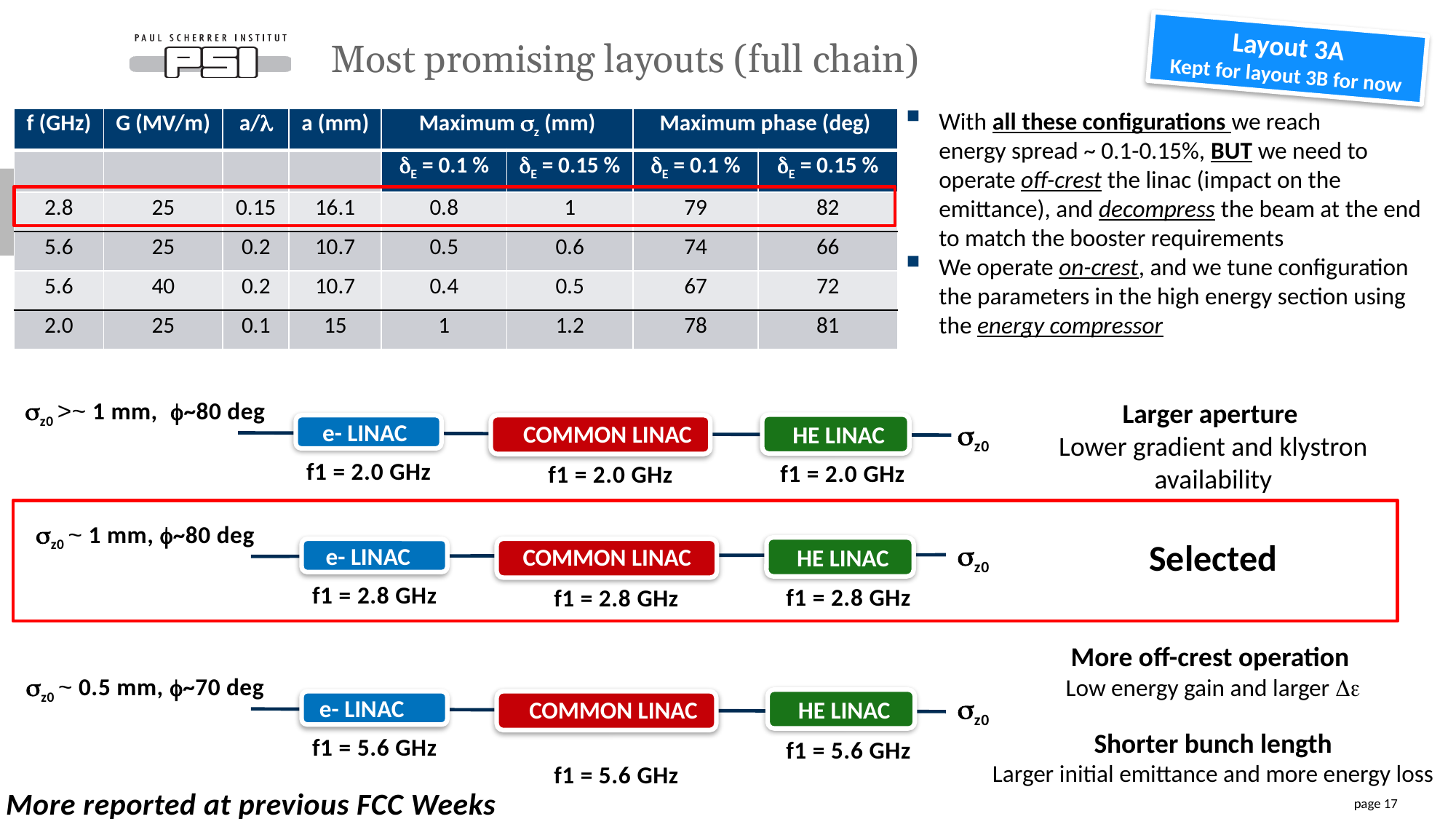

Layout 3A
Kept for layout 3B for now
# Most promising layouts (full chain)
With all these configurations we reach
energy spread ~ 0.1-0.15%, BUT we need to  operate off-crest the linac (impact on the emittance), and decompress the beam at the end to match the booster requirements
We operate on-crest, and we tune configuration the parameters in the high energy section using the energy compressor
| f (GHz) | G (MV/m) | a/λ | a (mm) | Maximum σz (mm) |  | Maximum phase (deg) |  |
| --- | --- | --- | --- | --- | --- | --- | --- |
|  |  |  |  | δE = 0.1 % | δE = 0.15 % | δE = 0.1 % | δE = 0.15 % |
| 2.8 | 25 | 0.15 | 16.1 | 0.8 | 1 | 79 | 82 |
| 5.6 | 25 | 0.2 | 10.7 | 0.5 | 0.6 | 74 | 66 |
| 5.6 | 40 | 0.2 | 10.7 | 0.4 | 0.5 | 67 | 72 |
| 2.0 | 25 | 0.1 | 15 | 1 | 1.2 | 78 | 81 |

Larger aperture
Lower gradient and klystron availability
σz0 >~ 1 mm, φ~80 deg
e- linac
Common linac
σz0
HE linac

f1 = 2.0 GHz
f1 = 2.0 GHz
f1 = 2.0 GHz

σz0 ~ 1 mm, φ~80 deg
Selected
σz0
e- linac
Common linac
HE linac

f1 = 2.8 GHz
f1 = 2.8 GHz
f1 = 2.8 GHz
More off-crest operation
Low energy gain and larger Δε
σz0 ~ 0.5 mm, φ~70 deg
e- linac
σz0
Common linac
HE linac

Shorter bunch length
Larger initial emittance and more energy loss
f1 = 5.6 GHz
f1 = 5.6 GHz
f1 = 5.6 GHz
More reported at previous FCC Weeks
page 17